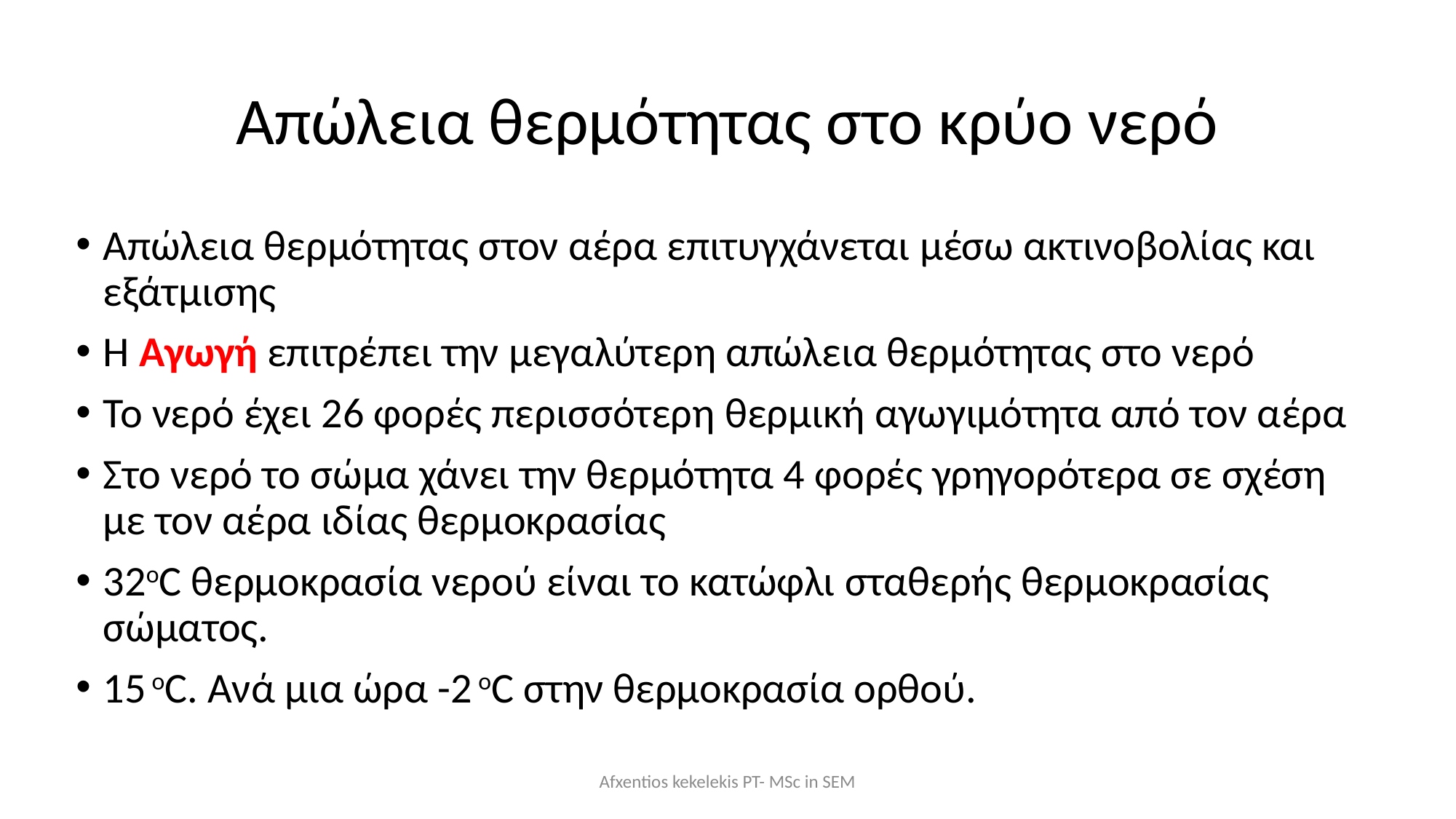

# Απώλεια θερμότητας στο κρύο νερό
Απώλεια θερμότητας στον αέρα επιτυγχάνεται μέσω ακτινοβολίας και εξάτμισης
Η Αγωγή επιτρέπει την μεγαλύτερη απώλεια θερμότητας στο νερό
Το νερό έχει 26 φορές περισσότερη θερμική αγωγιμότητα από τον αέρα
Στο νερό το σώμα χάνει την θερμότητα 4 φορές γρηγορότερα σε σχέση με τον αέρα ιδίας θερμοκρασίας
32oC θερμοκρασία νερού είναι το κατώφλι σταθερής θερμοκρασίας σώματος.
15 oC. Ανά μια ώρα -2 oC στην θερμοκρασία ορθού.

Afxentios kekelekis PT- MSc in SEM